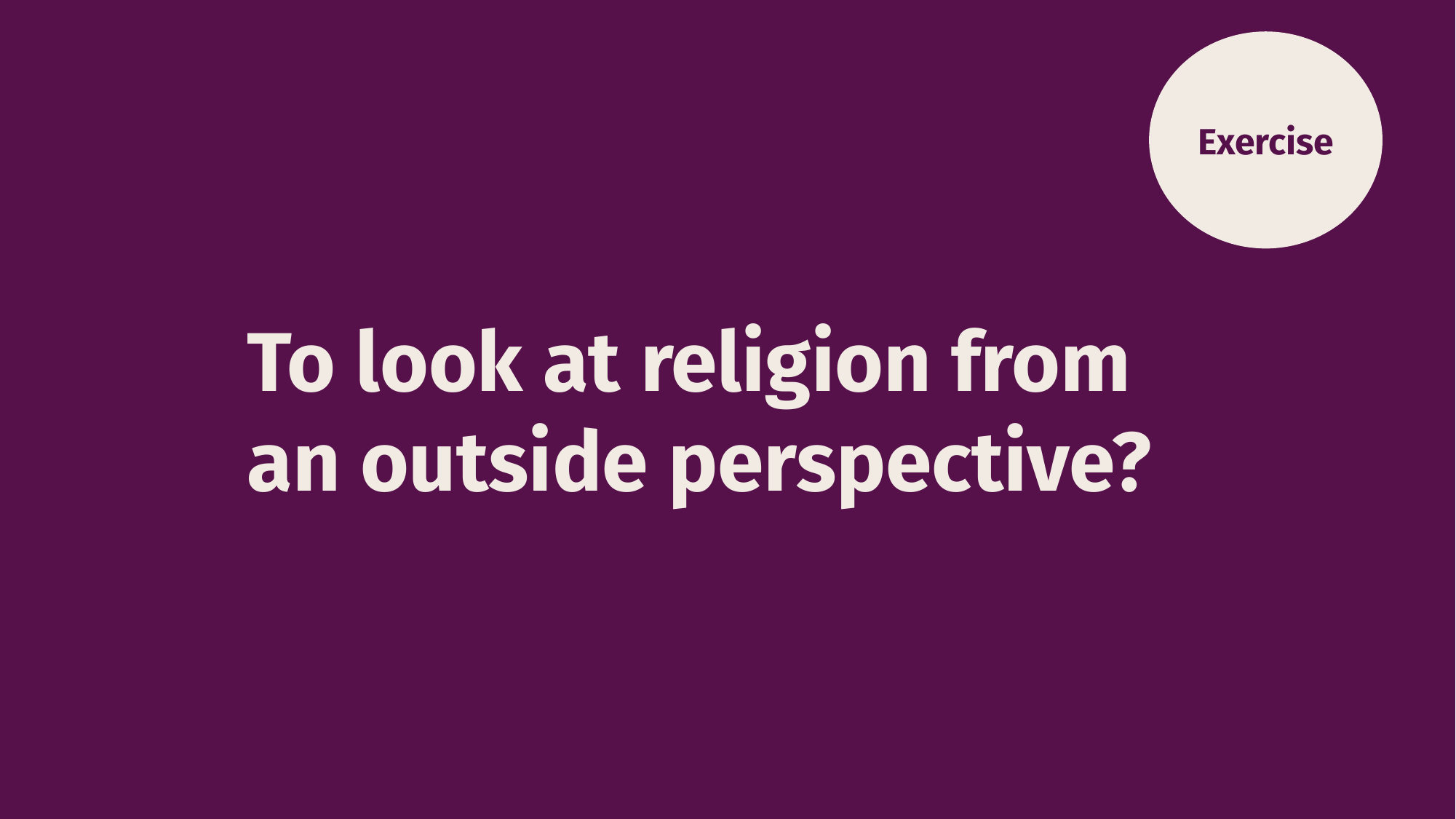

Exercise
To look at religion from
an outside perspective?